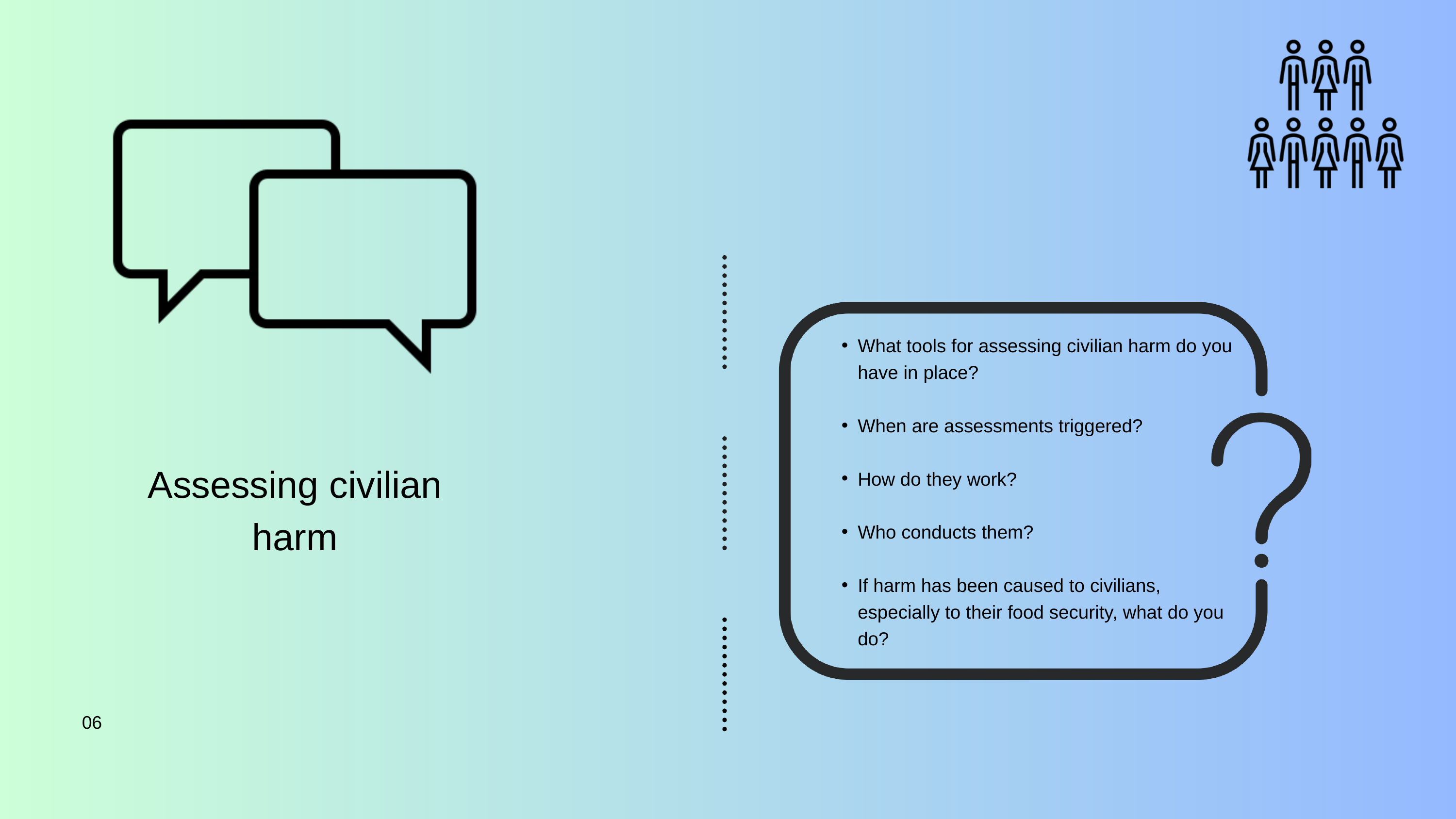

What tools for assessing civilian harm do you have in place?​

When are assessments triggered?​

How do they work?​

Who conducts them?​

If harm has been caused to civilians, especially to their food security, what do you do?

Assessing civilian harm

06